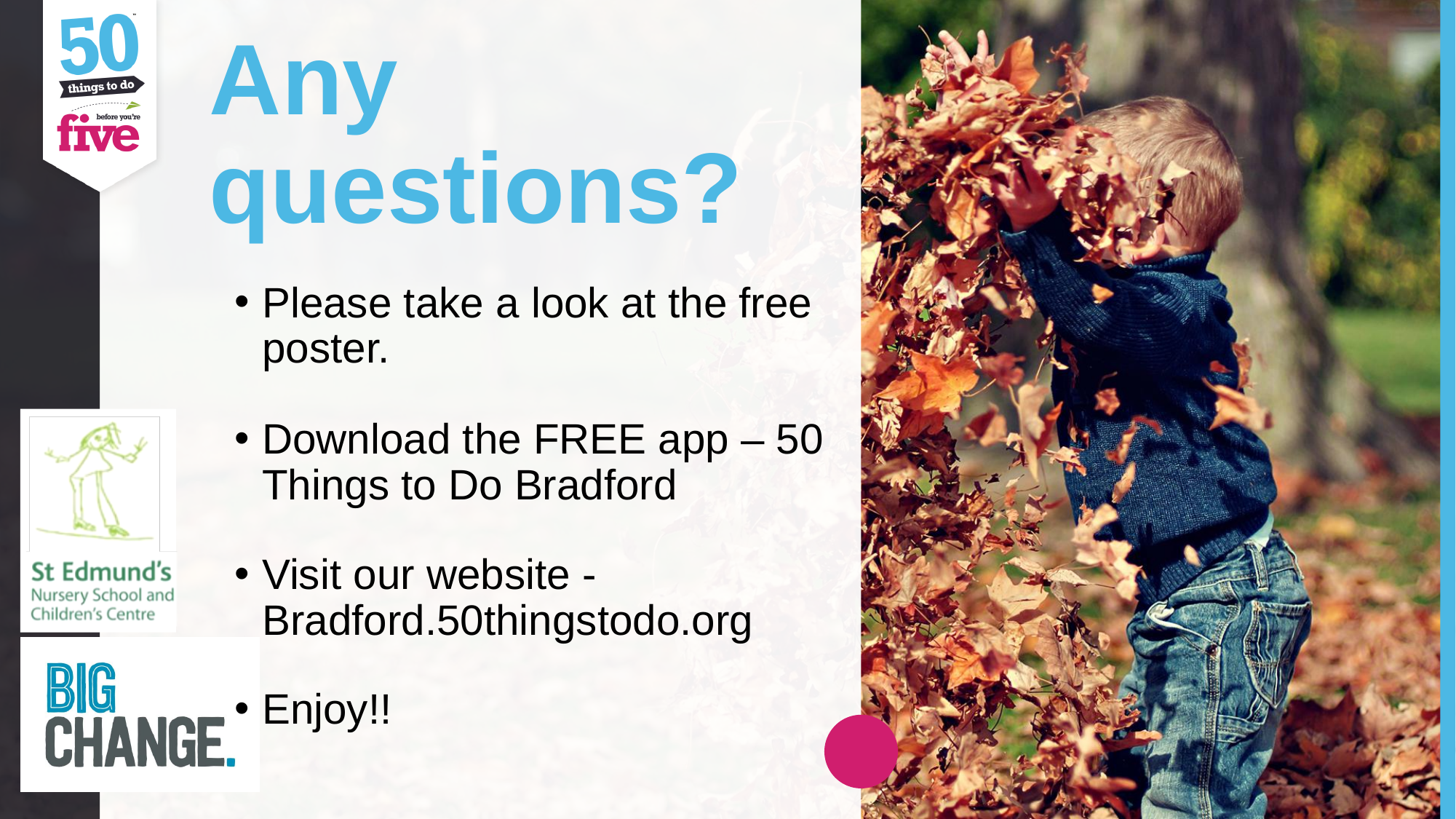

# Any questions?
Please take a look at the free poster.

Download the FREE app – 50 Things to Do Bradford

Visit our website -Bradford.50thingstodo.org

Enjoy!!